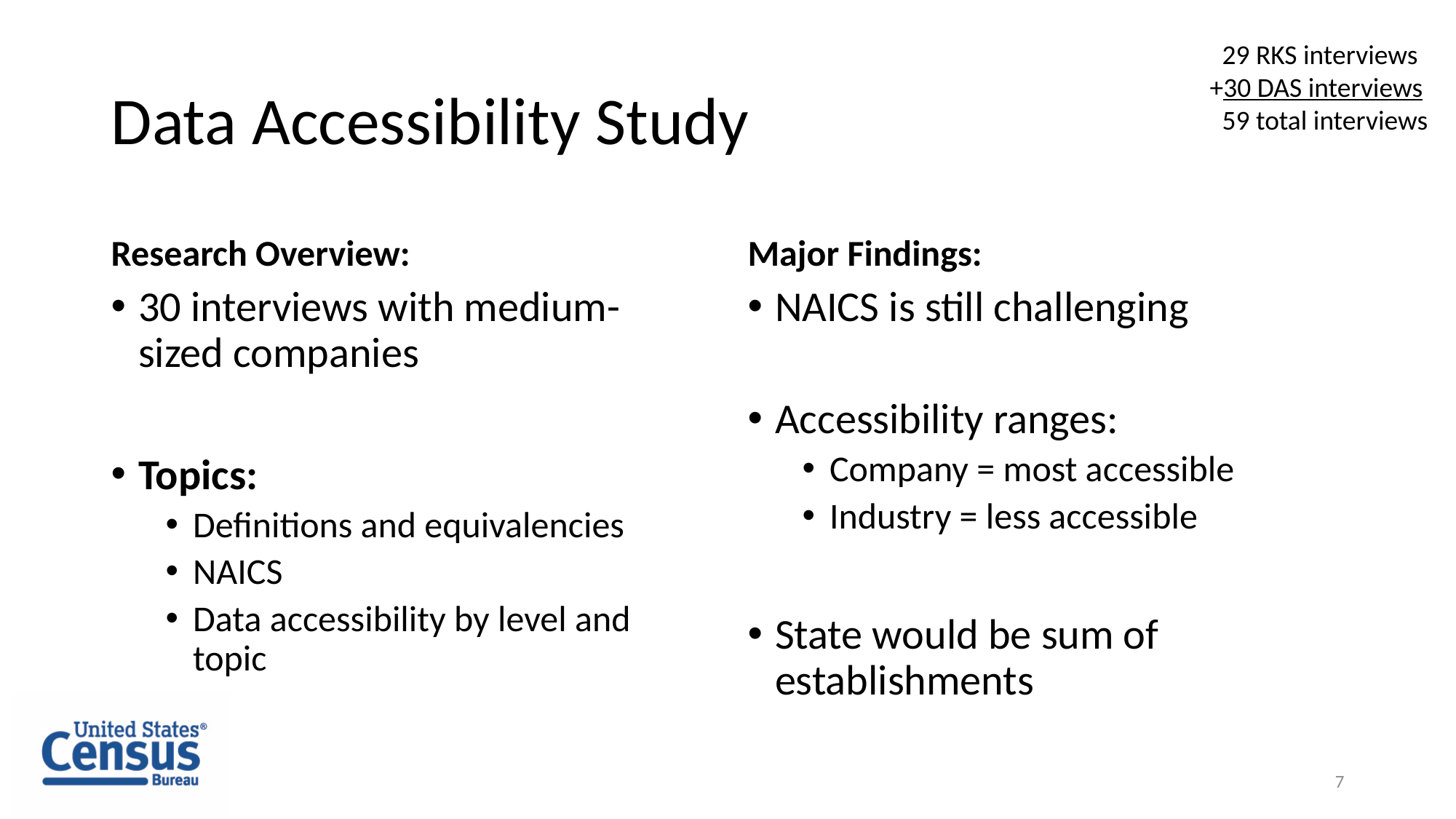

29 RKS interviews
+30 DAS interviews
  59 total interviews
# Data Accessibility Study
Research Overview:
Major Findings:
30 interviews with medium-sized companies

Topics:
Definitions and equivalencies
NAICS
Data accessibility by level and topic
NAICS is still challenging
Accessibility ranges:
Company = most accessible
Industry = less accessible

State would be sum of establishments
7